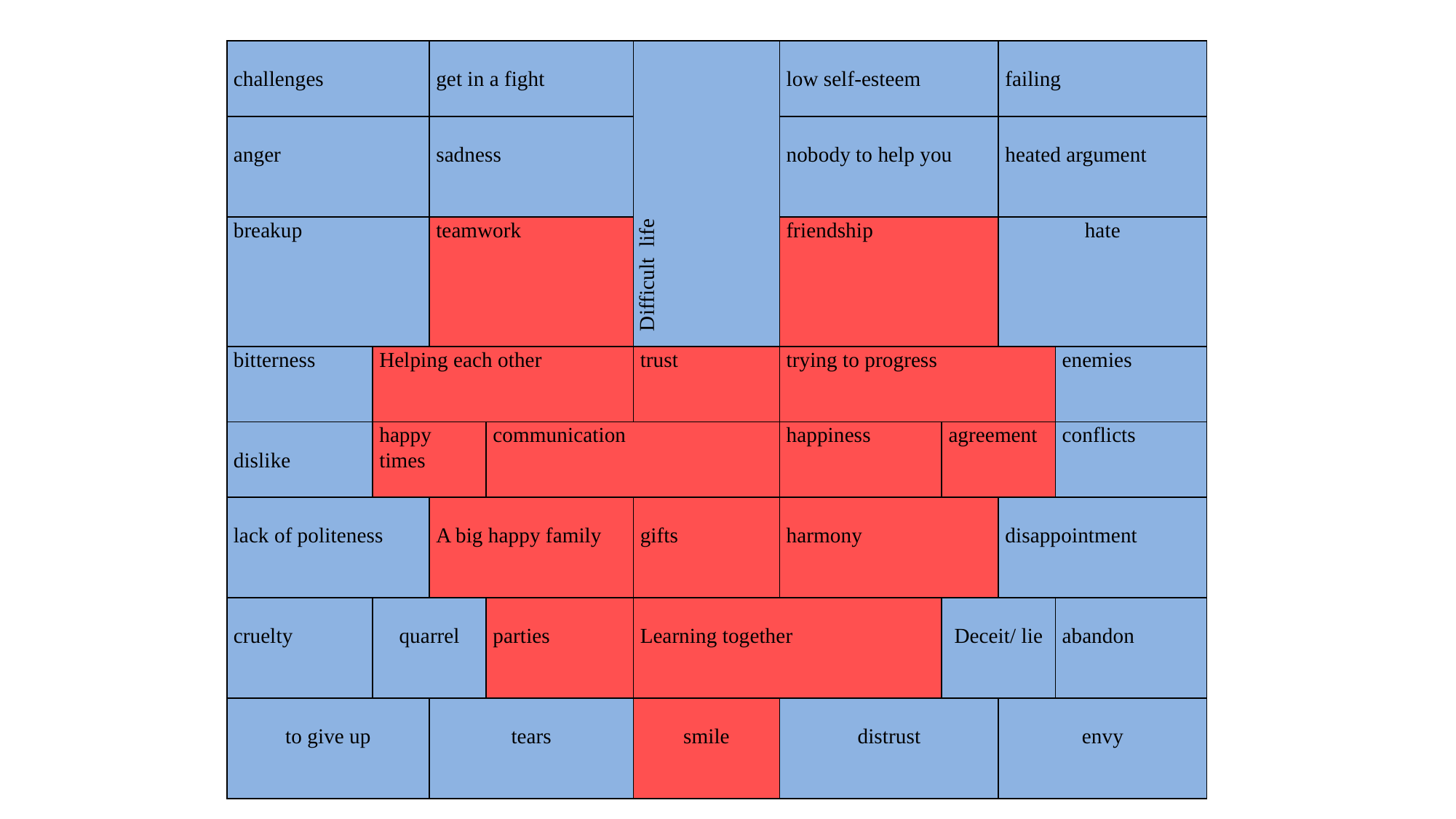

| challenges |  | get in a fight |  | Difficult life | low self-esteem |  | failing |  |
| --- | --- | --- | --- | --- | --- | --- | --- | --- |
| anger |  | sadness |  |  | nobody to help you |  | heated argument |  |
| breakup |  | teamwork |  |  | friendship |  | hate |  |
| bitterness | Helping each other |  |  | trust | trying to progress |  |  | enemies |
| dislike | happy times |  | communication |  | happiness | agreement |  | conflicts |
| lack of politeness |  | A big happy family |  | gifts | harmony |  | disappointment |  |
| cruelty | quarrel |  | parties | Learning together |  | Deceit/ lie |  | abandon |
| to give up |  | tears |  | smile | distrust |  | envy |  |